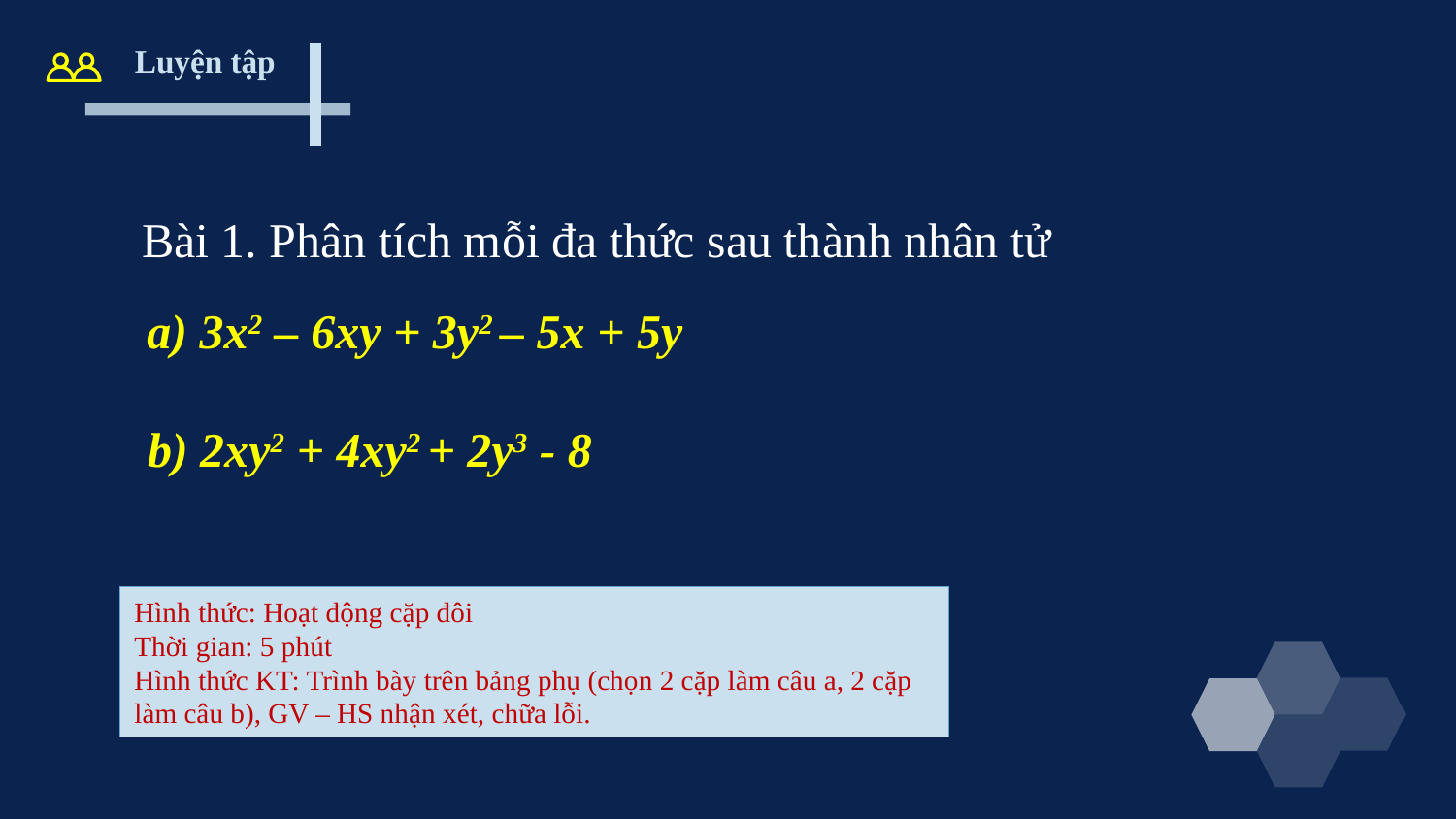

Luyện tập
Bài 1. Phân tích mỗi đa thức sau thành nhân tử
a) 3x2 – 6xy + 3y2 – 5x + 5y
b) 2xy2 + 4xy2 + 2y3 - 8
Hình thức: Hoạt động cặp đôi
Thời gian: 5 phút
Hình thức KT: Trình bày trên bảng phụ (chọn 2 cặp làm câu a, 2 cặp làm câu b), GV – HS nhận xét, chữa lỗi.